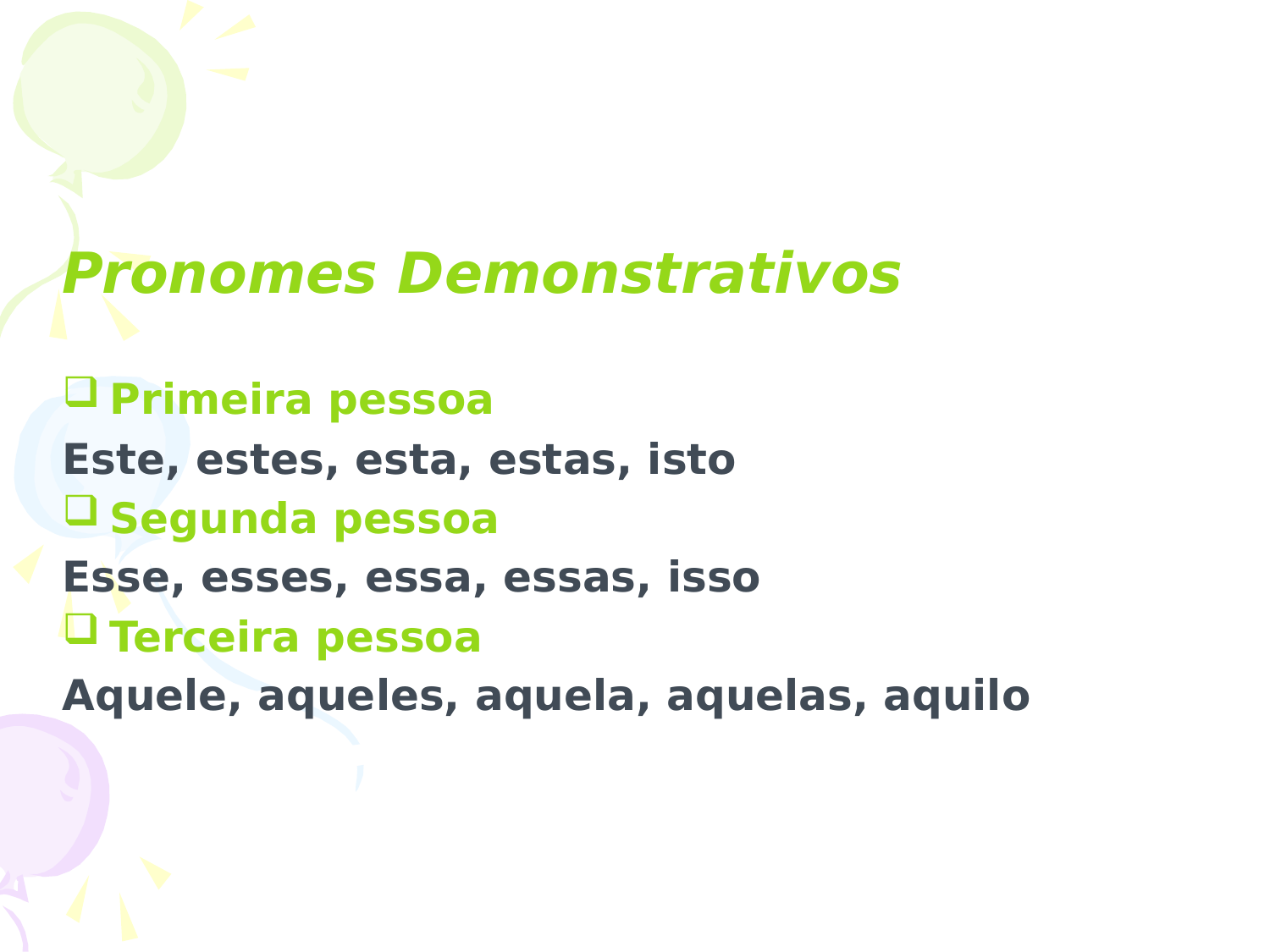

Pronomes Demonstrativos

Primeira pessoa
Este, estes, esta, estas, isto
Segunda pessoa
Esse, esses, essa, essas, isso
Terceira pessoa
Aquele, aqueles, aquela, aquelas, aquilo